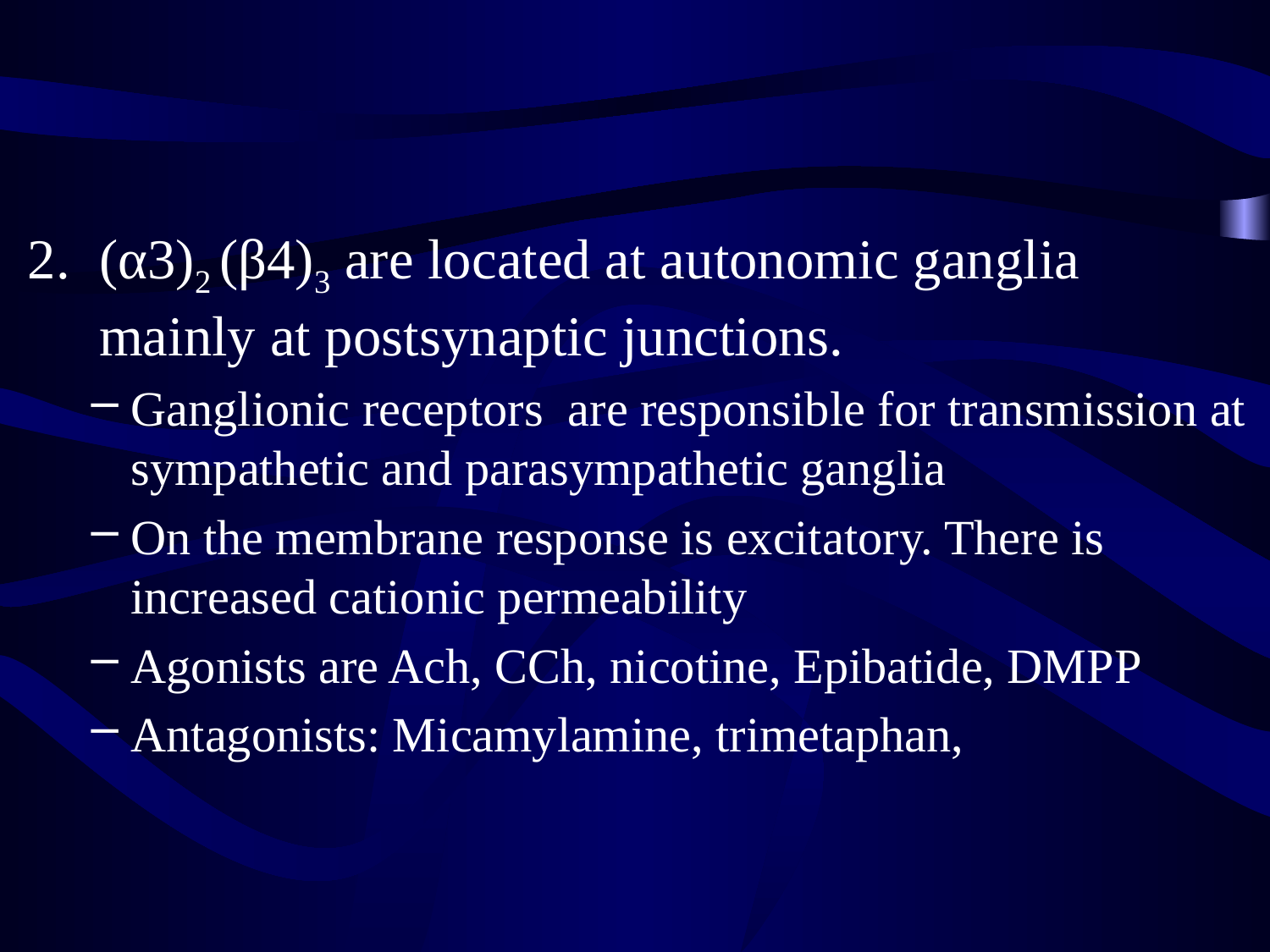

(α3)2 (β4)3 are located at autonomic ganglia mainly at postsynaptic junctions.
Ganglionic receptors  are responsible for transmission at sympathetic and parasympathetic ganglia
On the membrane response is excitatory. There is increased cationic permeability
Agonists are Ach, CCh, nicotine, Epibatide, DMPP
Antagonists: Micamylamine, trimetaphan,